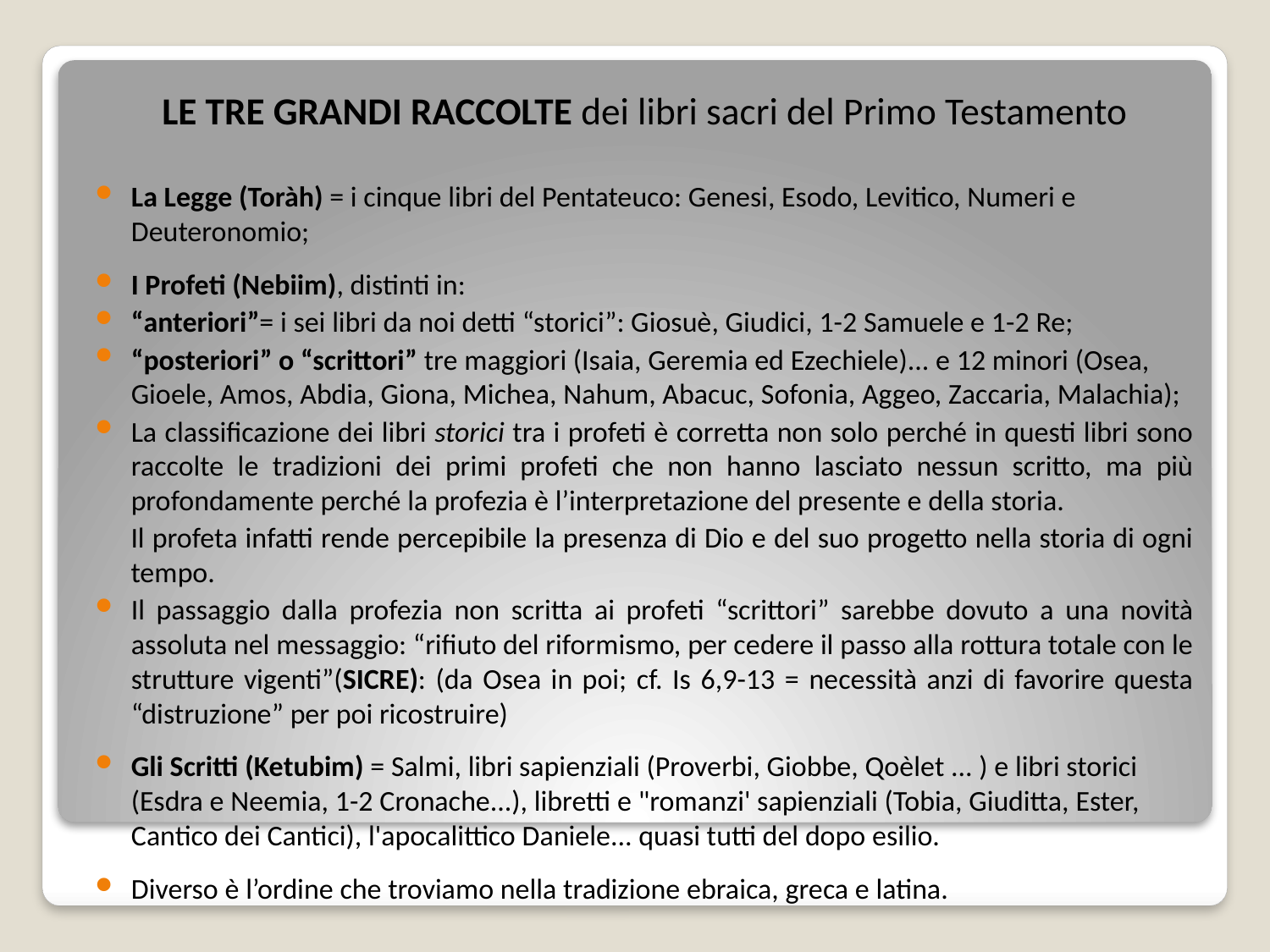

LE TRE GRANDI RACCOLTE dei libri sacri del Primo Testamento

La Legge (Toràh) = i cinque libri del Pentateuco: Genesi, Esodo, Levitico, Numeri e Deuteronomio;

I Profeti (Nebiim), distinti in:
“anteriori”= i sei libri da noi detti “storici”: Giosuè, Giudici, 1-2 Samuele e 1-2 Re;
“posteriori” o “scrittori” tre maggiori (Isaia, Geremia ed Ezechiele)... e 12 minori (Osea, Gioele, Amos, Abdia, Giona, Michea, Nahum, Abacuc, Sofonia, Aggeo, Zaccaria, Malachia);
La classificazione dei libri storici tra i profeti è corretta non solo perché in questi libri sono raccolte le tradizioni dei primi profeti che non hanno lasciato nessun scritto, ma più profondamente perché la profezia è l’interpretazione del presente e della storia.
Il profeta infatti rende percepibile la presenza di Dio e del suo progetto nella storia di ogni tempo.
Il passaggio dalla profezia non scritta ai profeti “scrittori” sarebbe dovuto a una novità assoluta nel messaggio: “rifiuto del riformismo, per cedere il passo alla rottura totale con le strutture vigenti”(Sicre): (da Osea in poi; cf. Is 6,9-13 = necessità anzi di favorire questa “distruzione” per poi ricostruire)

Gli Scritti (Ketubim) = Salmi, libri sapienziali (Proverbi, Giobbe, Qoèlet ... ) e libri storici (Esdra e Neemia, 1-2 Cronache...), libretti e "romanzi' sapienziali (Tobia, Giuditta, Ester, Cantico dei Cantici), l'apocalittico Daniele... quasi tutti del dopo esilio.

Diverso è l’ordine che troviamo nella tradizione ebraica, greca e latina.